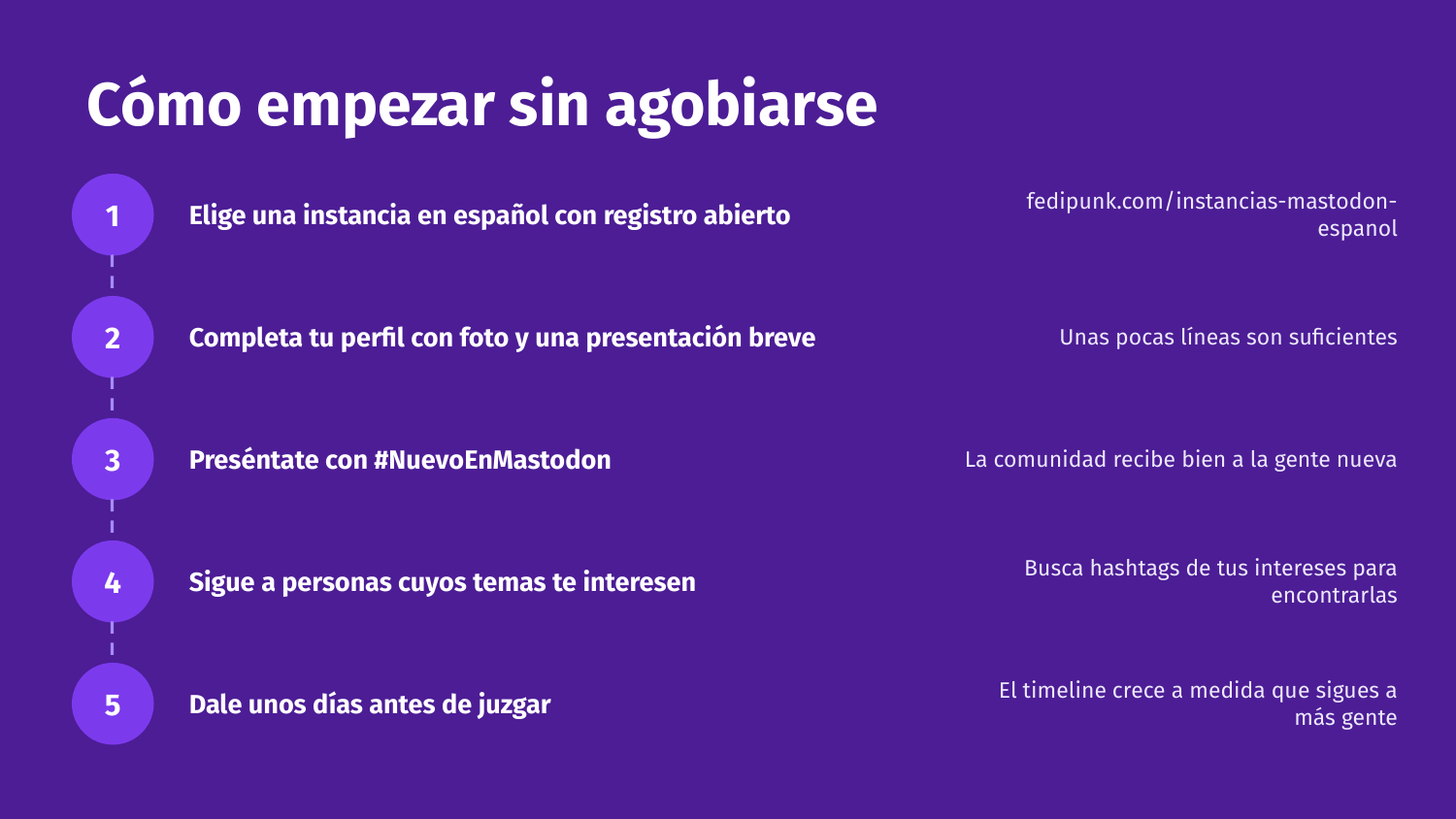

Cómo empezar sin agobiarse

1
Elige una instancia en español con registro abierto
fedipunk.com/instancias-mastodon-espanol

2
Completa tu perfil con foto y una presentación breve
Unas pocas líneas son suficientes

3
Preséntate con #NuevoEnMastodon
La comunidad recibe bien a la gente nueva

4
Sigue a personas cuyos temas te interesen
Busca hashtags de tus intereses para encontrarlas

5
Dale unos días antes de juzgar
El timeline crece a medida que sigues a más gente